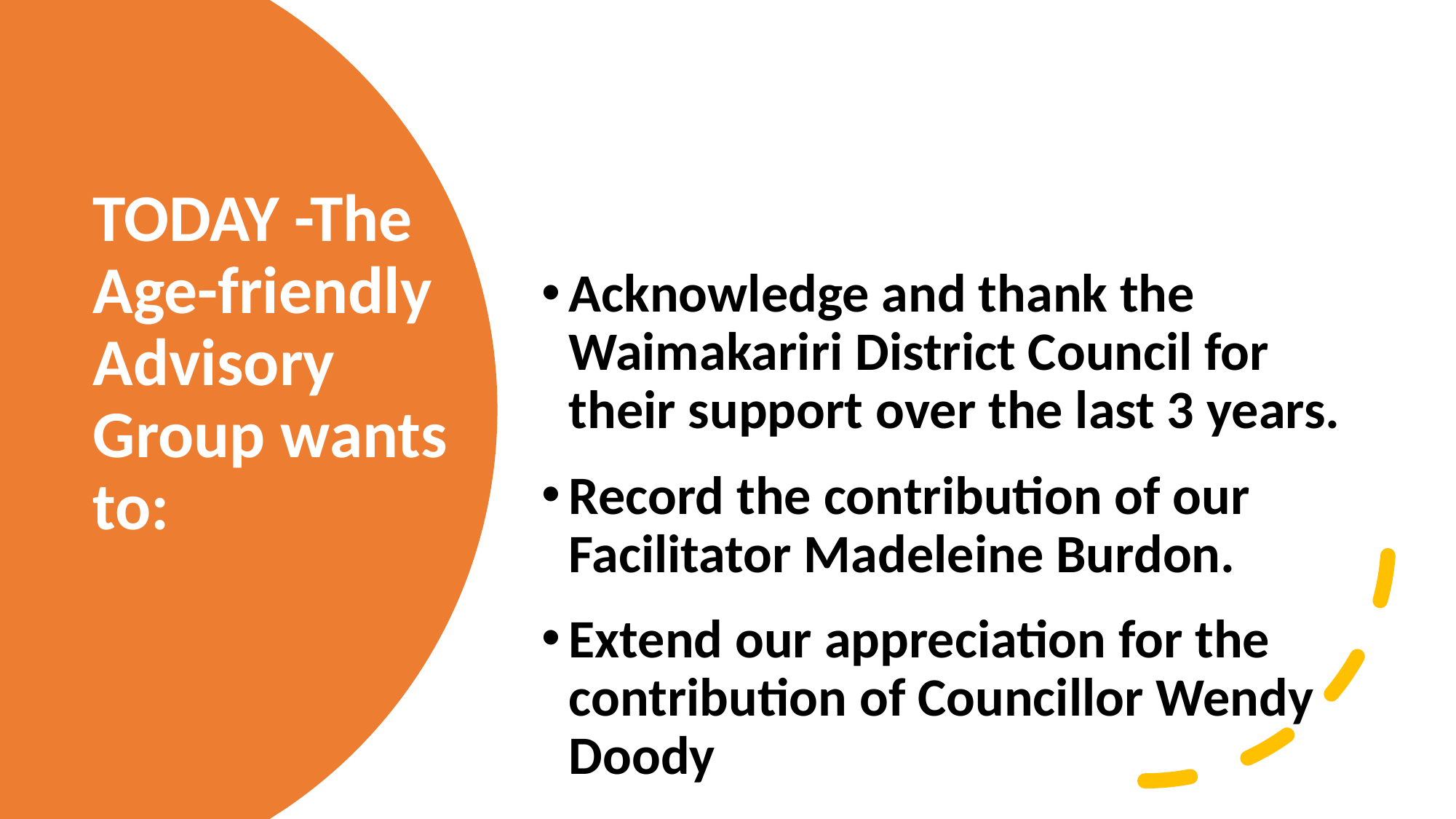

Acknowledge and thank the Waimakariri District Council for their support over the last 3 years.
Record the contribution of our Facilitator Madeleine Burdon.
Extend our appreciation for the contribution of Councillor Wendy Doody

# TODAY -The Age-friendly Advisory Group wants to: